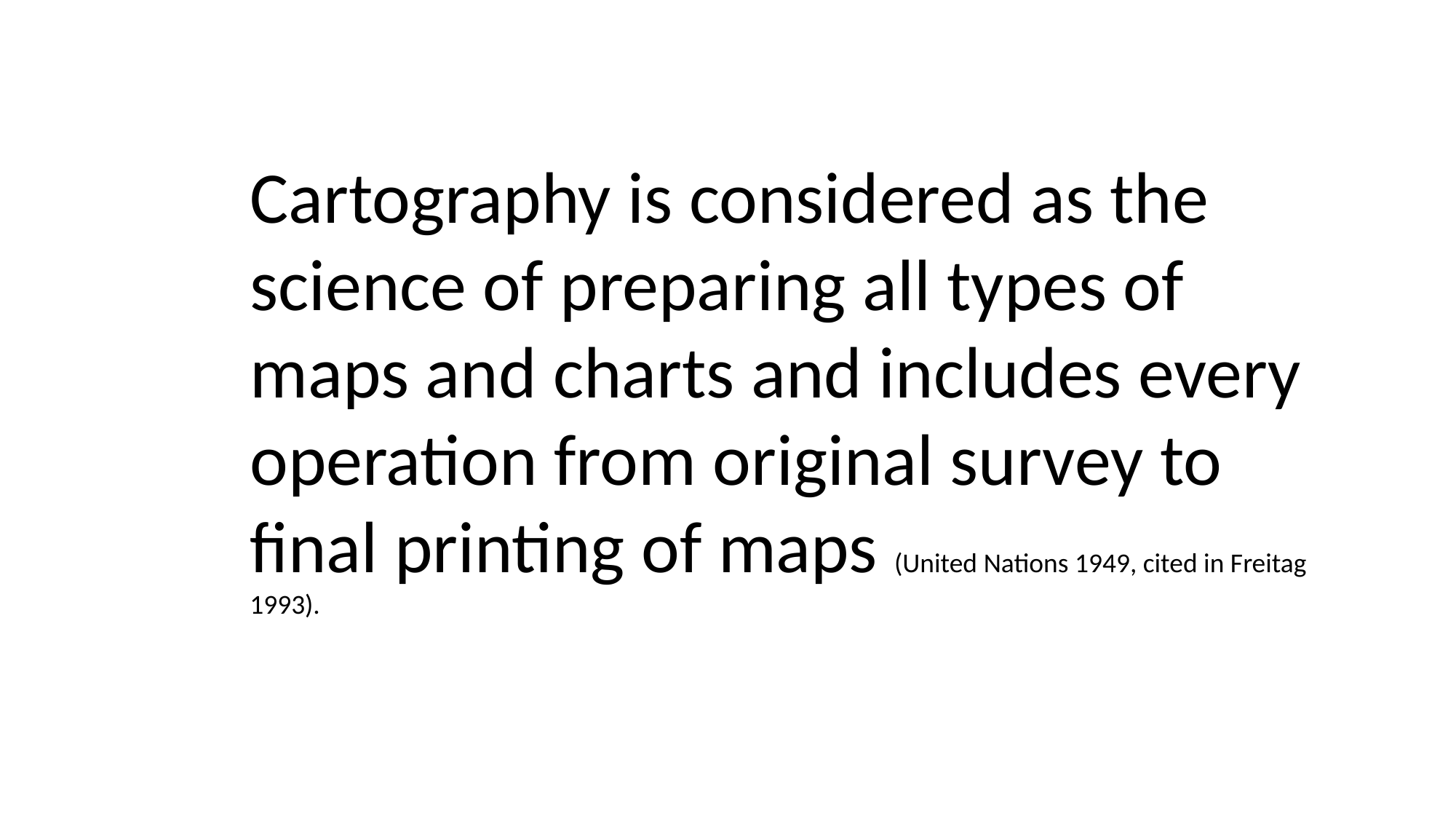

Cartography is considered as the science of preparing all types of maps and charts and includes every operation from original survey to final printing of maps (United Nations 1949, cited in Freitag 1993).